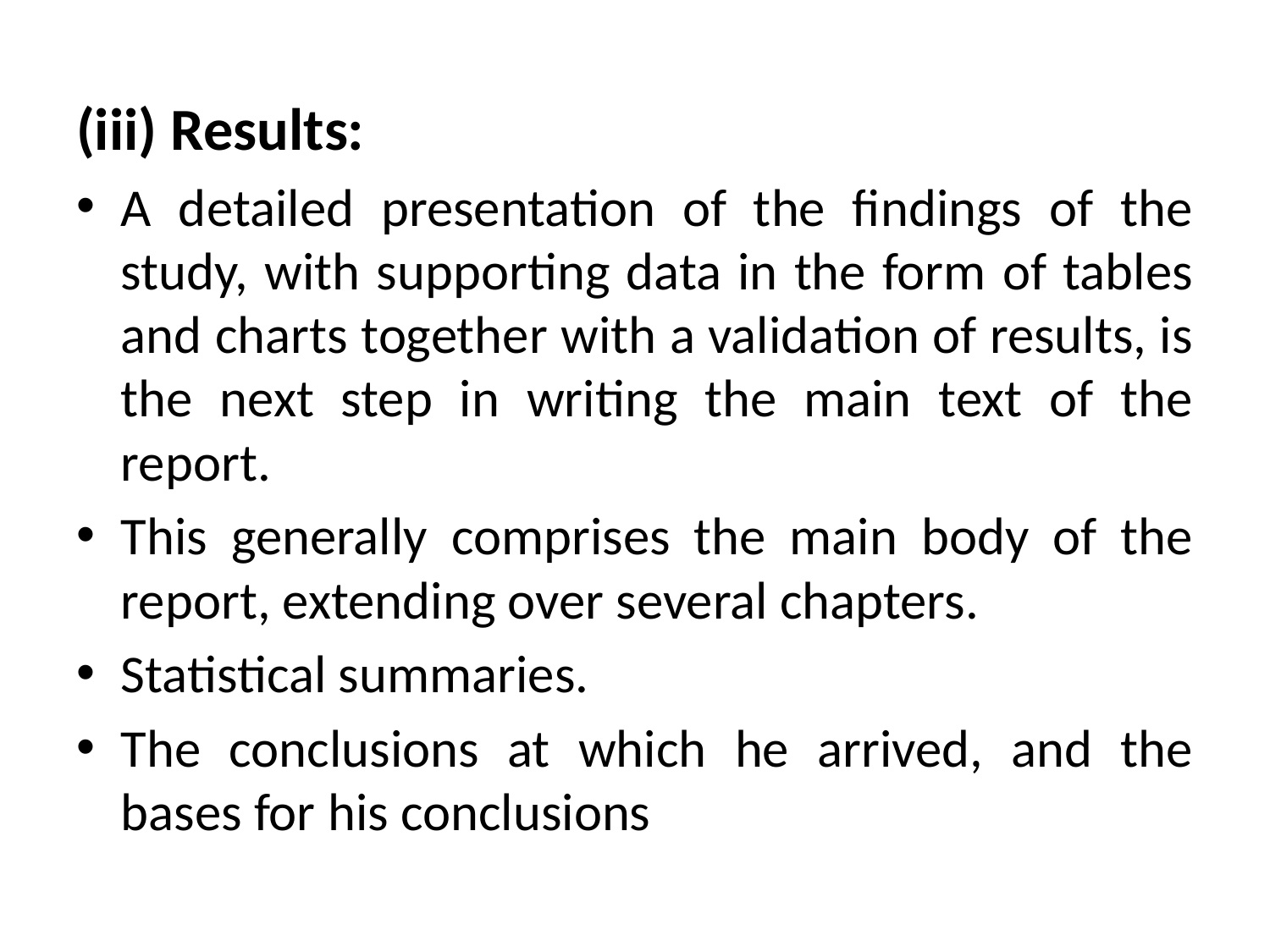

(iii) Results:
A detailed presentation of the findings of the study, with supporting data in the form of tables and charts together with a validation of results, is the next step in writing the main text of the report.
This generally comprises the main body of the report, extending over several chapters.
Statistical summaries.
The conclusions at which he arrived, and the bases for his conclusions